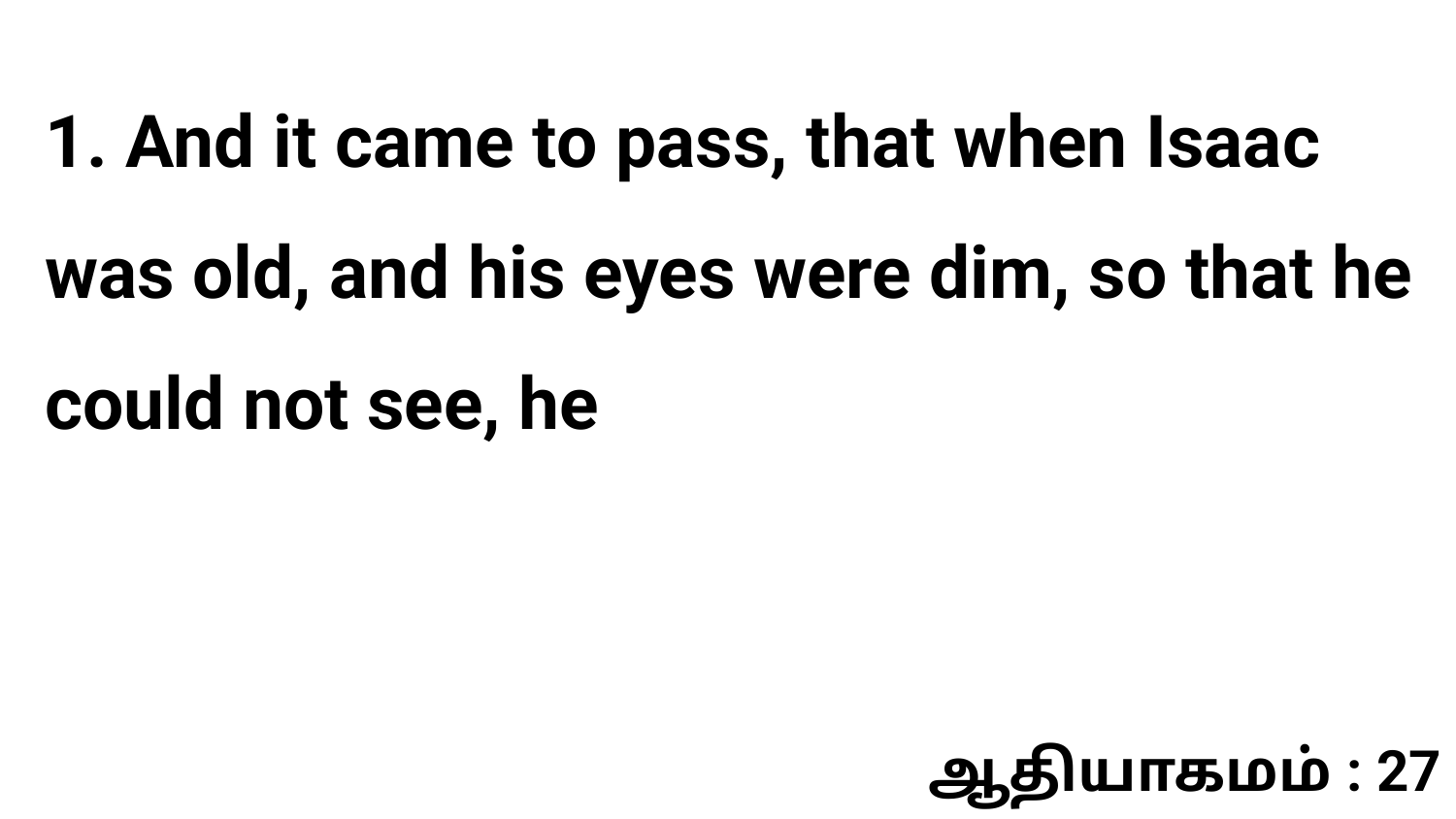

1. And it came to pass, that when Isaac was old, and his eyes were dim, so that he could not see, he
ஆதியாகமம் : 27